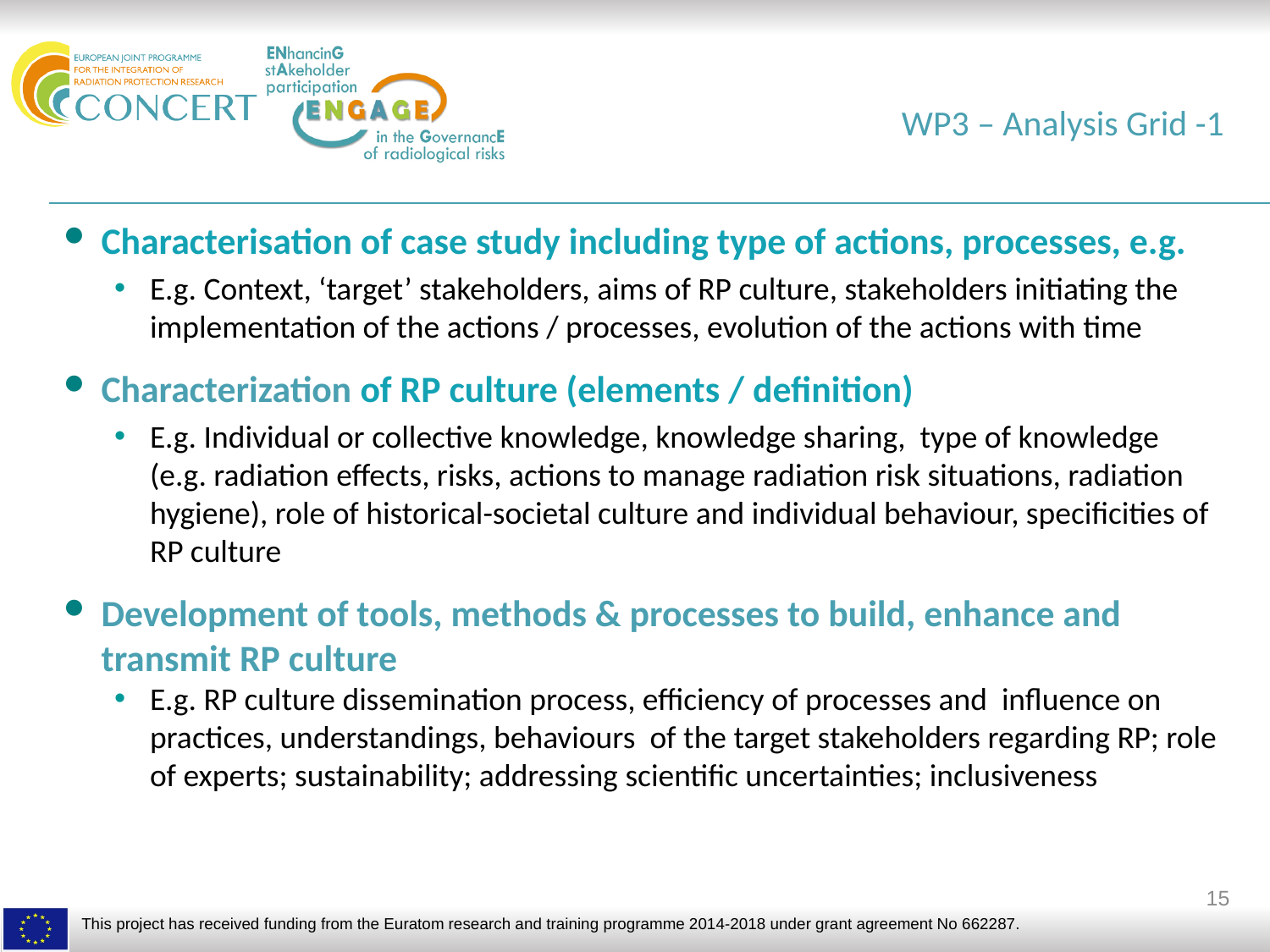

# WP3 – Analysis Grid -1
Characterisation of case study including type of actions, processes, e.g.
E.g. Context, ‘target’ stakeholders, aims of RP culture, stakeholders initiating the implementation of the actions / processes, evolution of the actions with time
Characterization of RP culture (elements / definition)
E.g. Individual or collective knowledge, knowledge sharing,  type of knowledge (e.g. radiation effects, risks, actions to manage radiation risk situations, radiation hygiene), role of historical-societal culture and individual behaviour, specificities of RP culture
Development of tools, methods & processes to build, enhance and transmit RP culture
E.g. RP culture dissemination process, efficiency of processes and  influence on practices, understandings, behaviours  of the target stakeholders regarding RP; role of experts; sustainability; addressing scientific uncertainties; inclusiveness
15